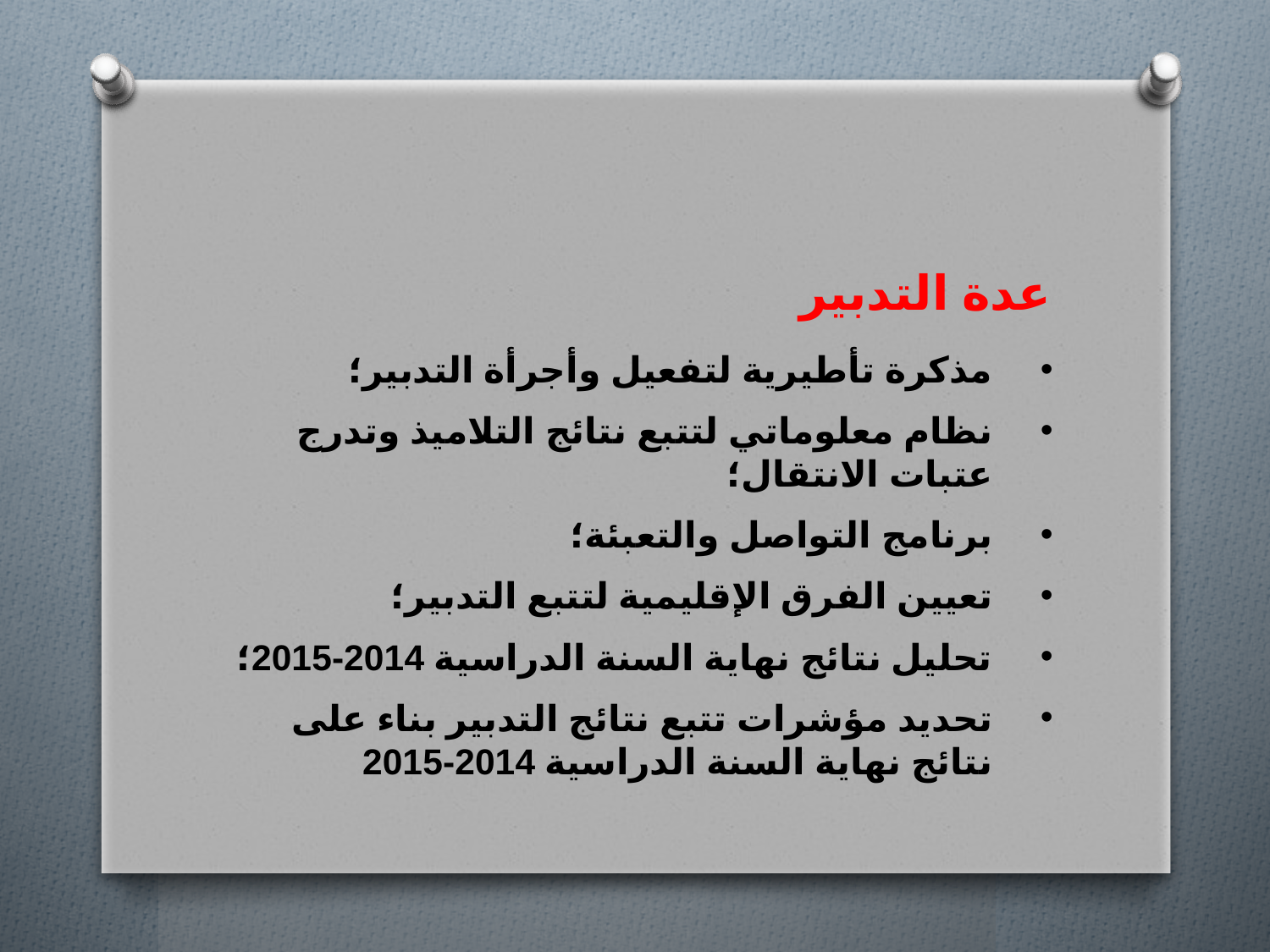

عدة التدبير
مذكرة تأطيرية لتفعيل وأجرأة التدبير؛
نظام معلوماتي لتتبع نتائج التلاميذ وتدرج عتبات الانتقال؛
برنامج التواصل والتعبئة؛
تعيين الفرق الإقليمية لتتبع التدبير؛
تحليل نتائج نهاية السنة الدراسية 2014-2015؛
تحديد مؤشرات تتبع نتائج التدبير بناء على نتائج نهاية السنة الدراسية 2014-2015